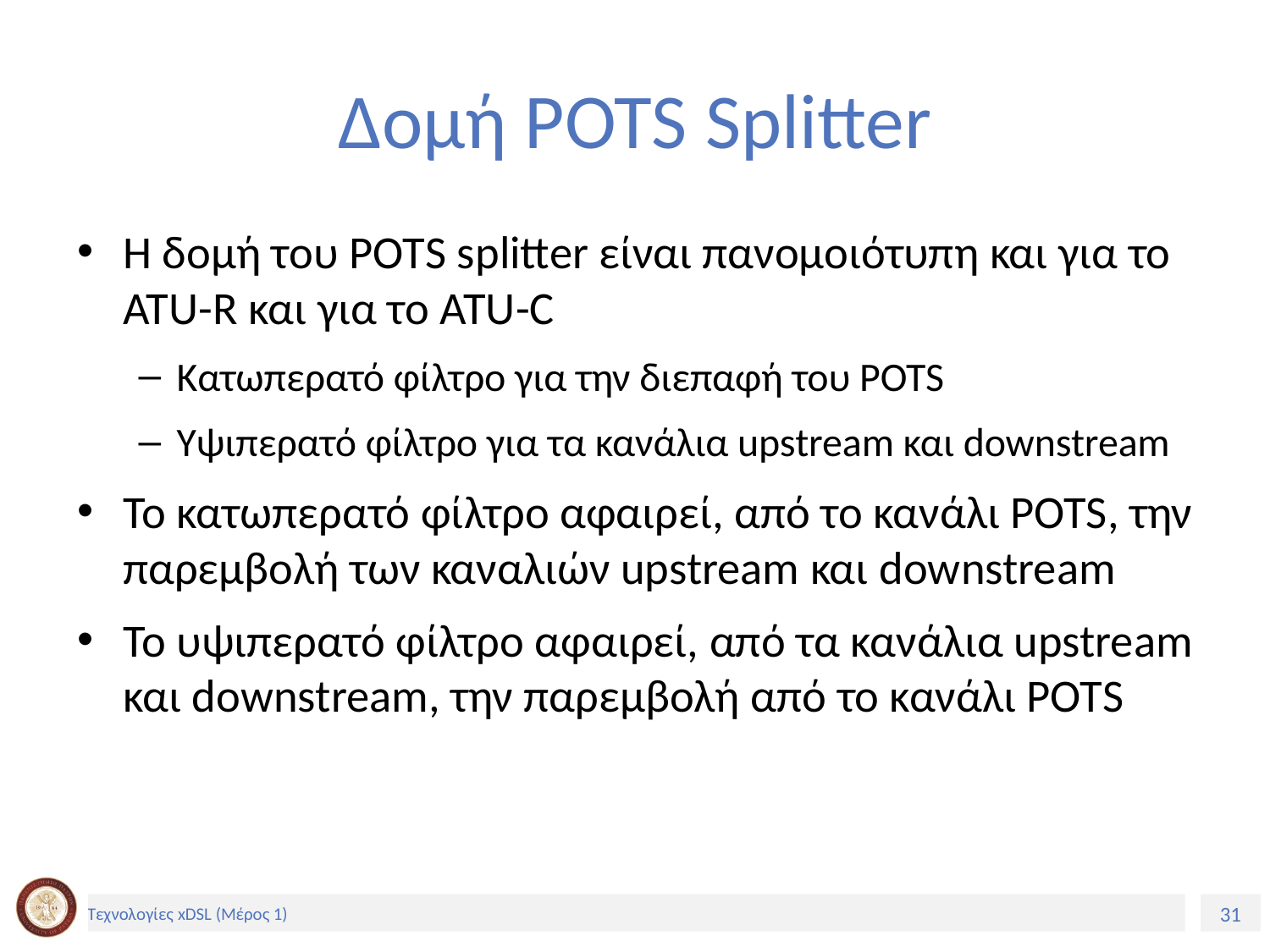

# Δομή POTS Splitter
Η δομή του POTS splitter είναι πανομοιότυπη και για το ATU-R και για το ATU-C
Κατωπερατό φίλτρο για την διεπαφή του POTS
Υψιπερατό φίλτρο για τα κανάλια upstream και downstream
Το κατωπερατό φίλτρο αφαιρεί, από το κανάλι POTS, την παρεμβολή των καναλιών upstream και downstream
Το υψιπερατό φίλτρο αφαιρεί, από τα κανάλια upstream και downstream, την παρεμβολή από το κανάλι POTS